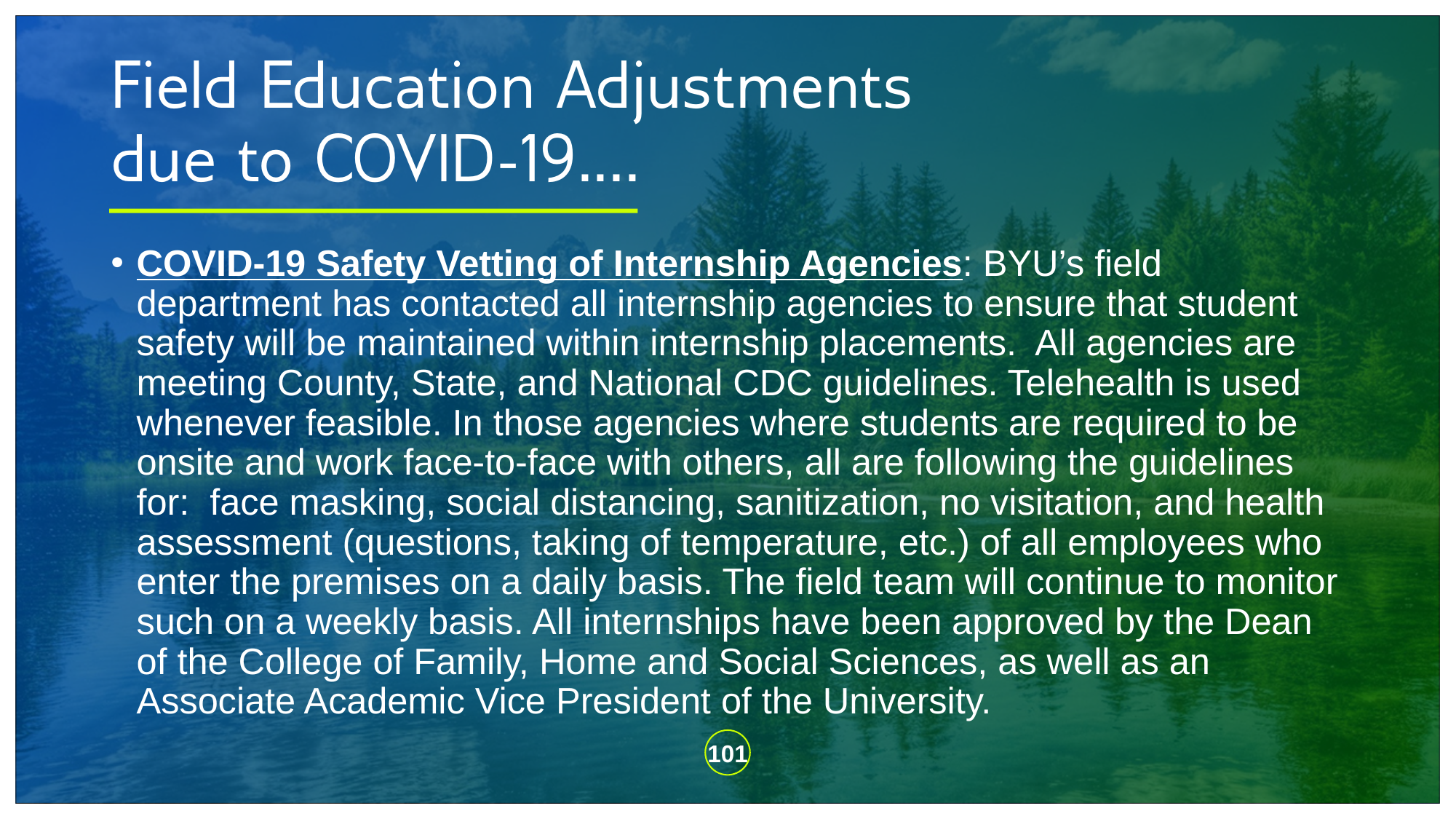

# Field Education Adjustments due to COVID-19....
COVID-19 Safety Vetting of Internship Agencies: BYU’s field department has contacted all internship agencies to ensure that student safety will be maintained within internship placements.  All agencies are meeting County, State, and National CDC guidelines. Telehealth is used whenever feasible. In those agencies where students are required to be onsite and work face-to-face with others, all are following the guidelines for:  face masking, social distancing, sanitization, no visitation, and health assessment (questions, taking of temperature, etc.) of all employees who enter the premises on a daily basis. The field team will continue to monitor such on a weekly basis. All internships have been approved by the Dean of the College of Family, Home and Social Sciences, as well as an Associate Academic Vice President of the University.
101